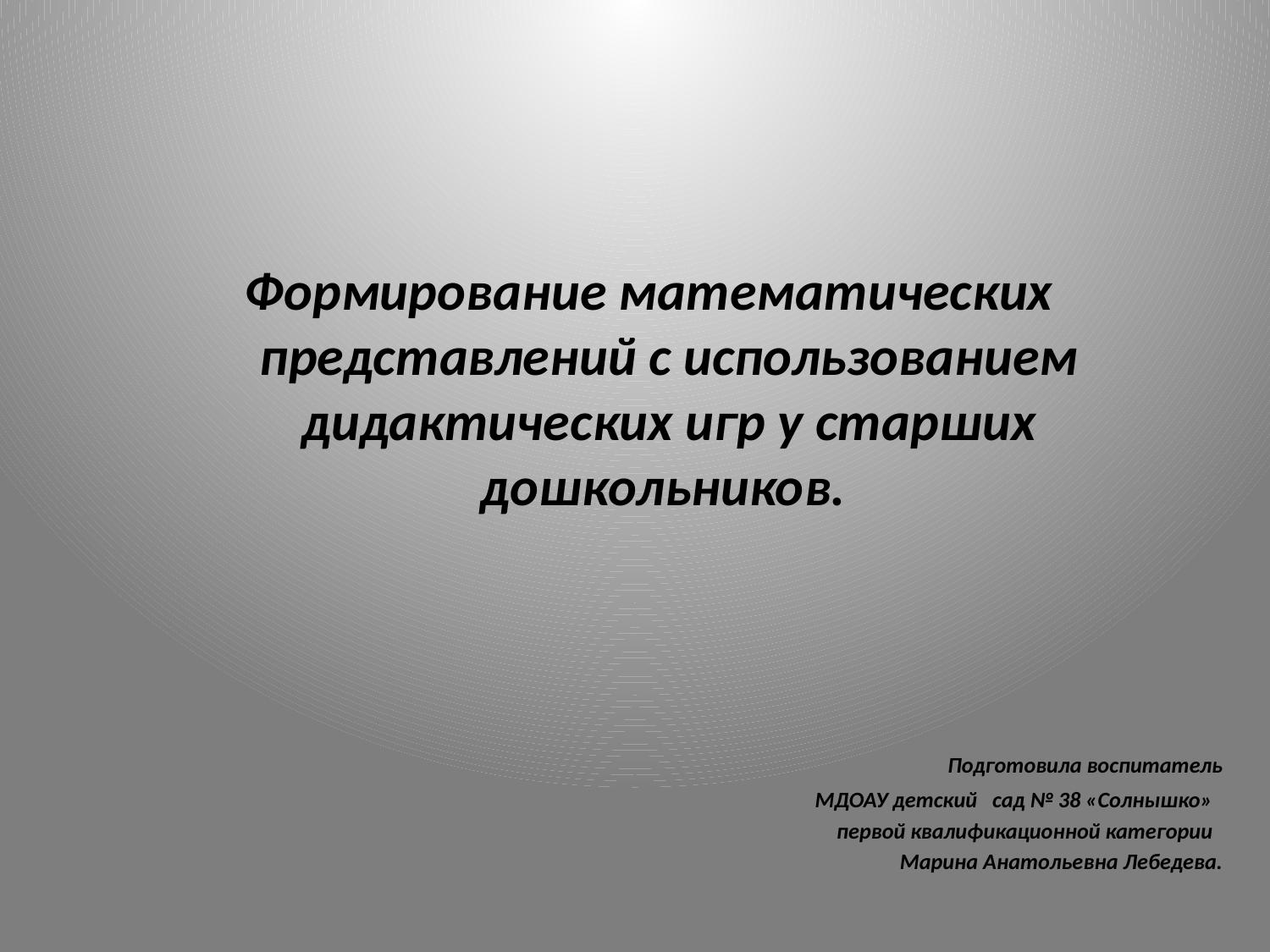

#

Формирование математических представлений с использованием дидактических игр у старших дошкольников.

              Подготовила воспитатель
 МДОАУ детский   сад № 38 «Солнышко»
          первой квалификационной категории
        Марина Анатольевна Лебедева.